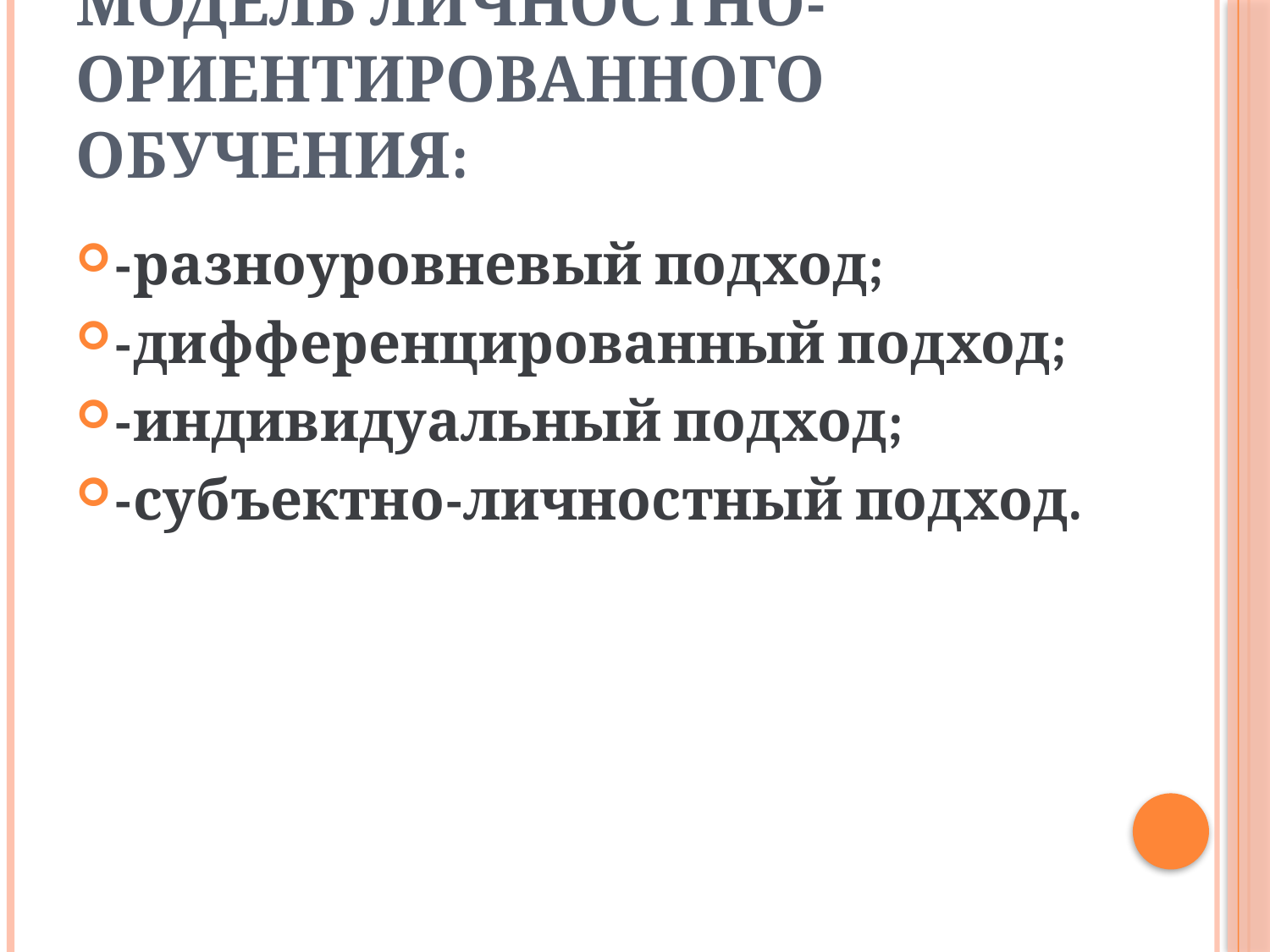

# Модель личностно-ориентированного обучения:
-разноуровневый подход;
-дифференцированный подход;
-индивидуальный подход;
-субъектно-личностный подход.